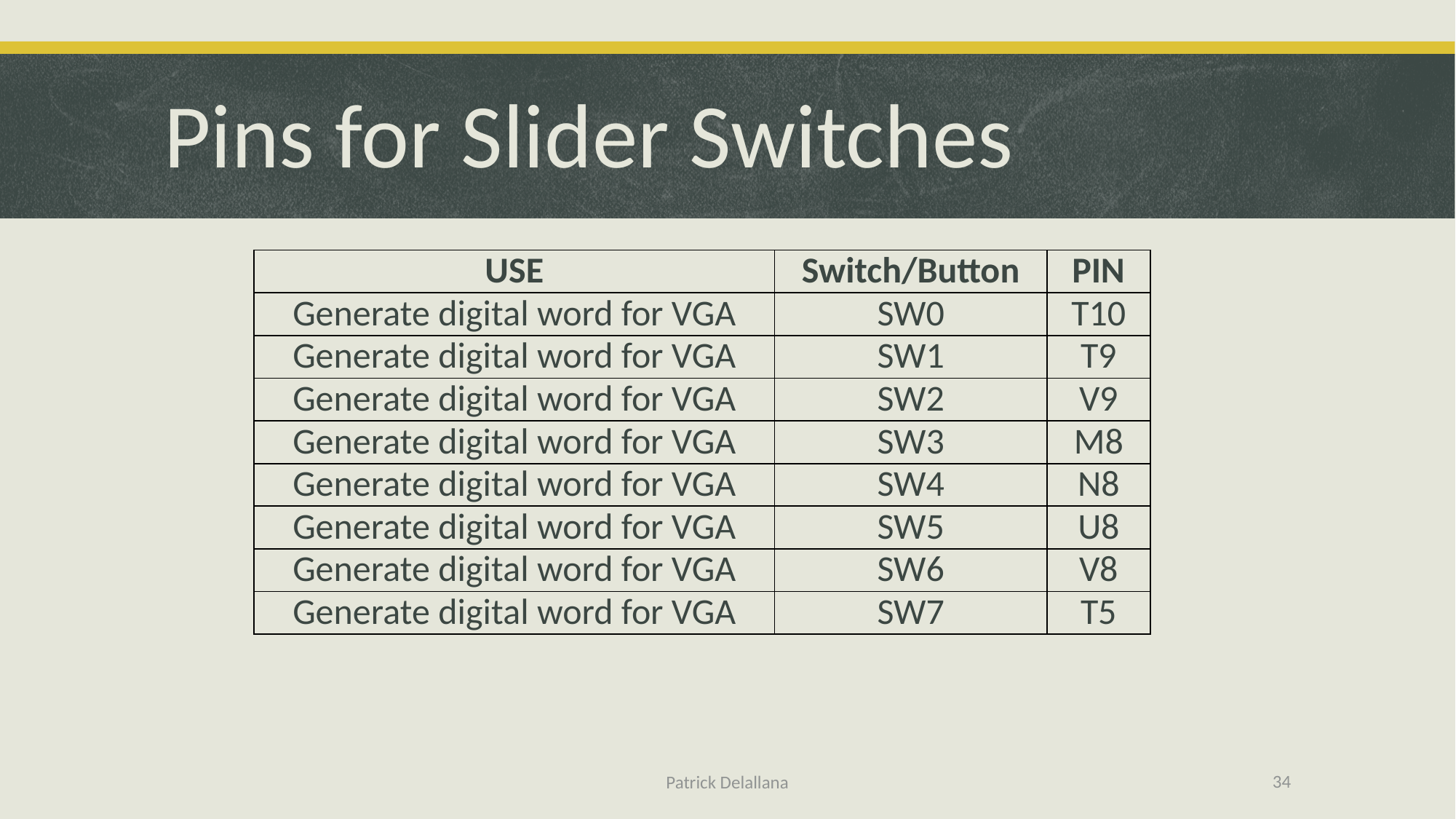

# Pins for Slider Switches
| USE | Switch/Button | PIN |
| --- | --- | --- |
| Generate digital word for VGA | SW0 | T10 |
| Generate digital word for VGA | SW1 | T9 |
| Generate digital word for VGA | SW2 | V9 |
| Generate digital word for VGA | SW3 | M8 |
| Generate digital word for VGA | SW4 | N8 |
| Generate digital word for VGA | SW5 | U8 |
| Generate digital word for VGA | SW6 | V8 |
| Generate digital word for VGA | SW7 | T5 |
34
Patrick Delallana